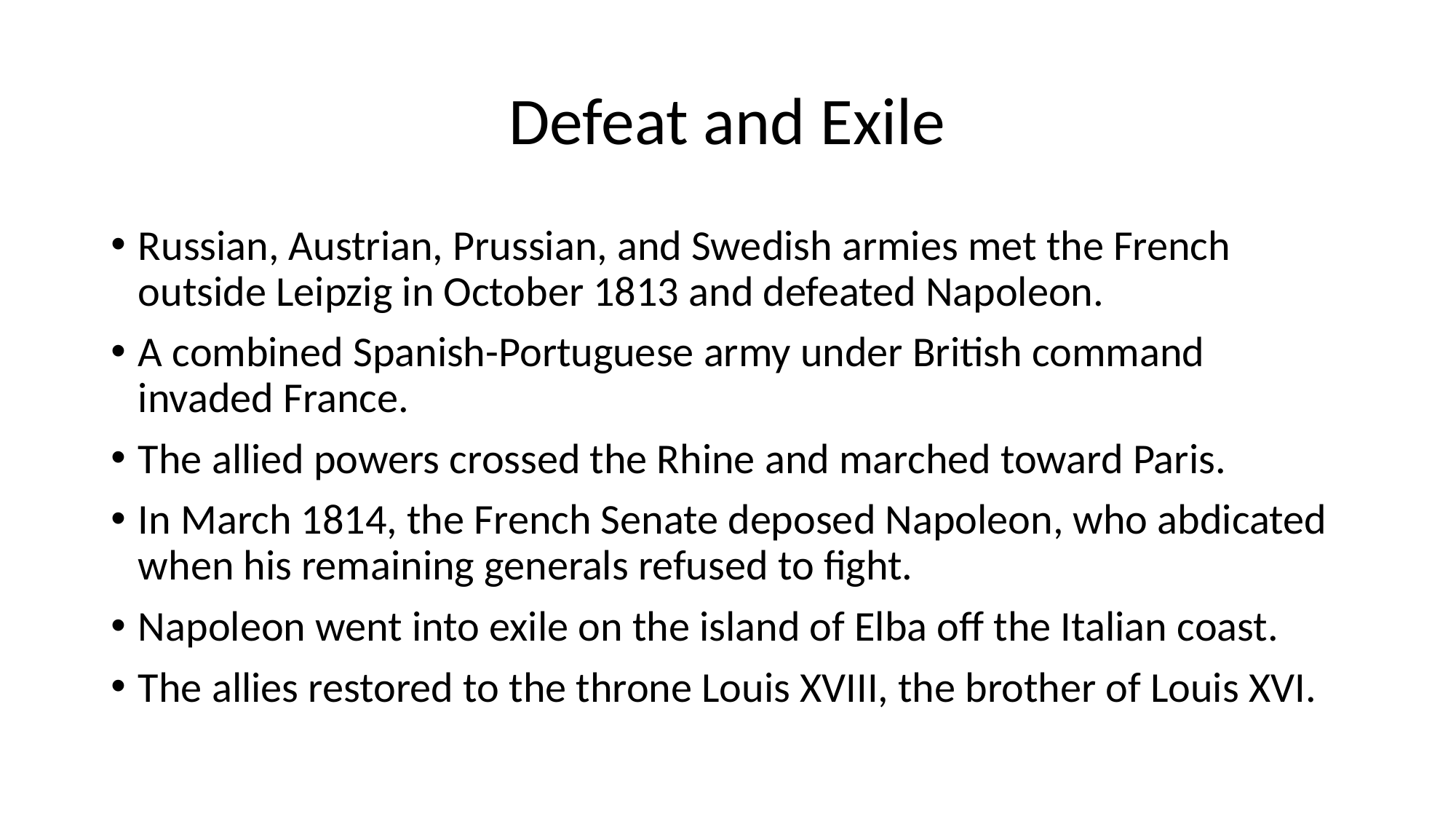

# Defeat and Exile
Russian, Austrian, Prussian, and Swedish armies met the French outside Leipzig in October 1813 and defeated Napoleon.
A combined Spanish-Portuguese army under British command invaded France.
The allied powers crossed the Rhine and marched toward Paris.
In March 1814, the French Senate deposed Napoleon, who abdicated when his remaining generals refused to fight.
Napoleon went into exile on the island of Elba off the Italian coast.
The allies restored to the throne Louis XVIII, the brother of Louis XVI.